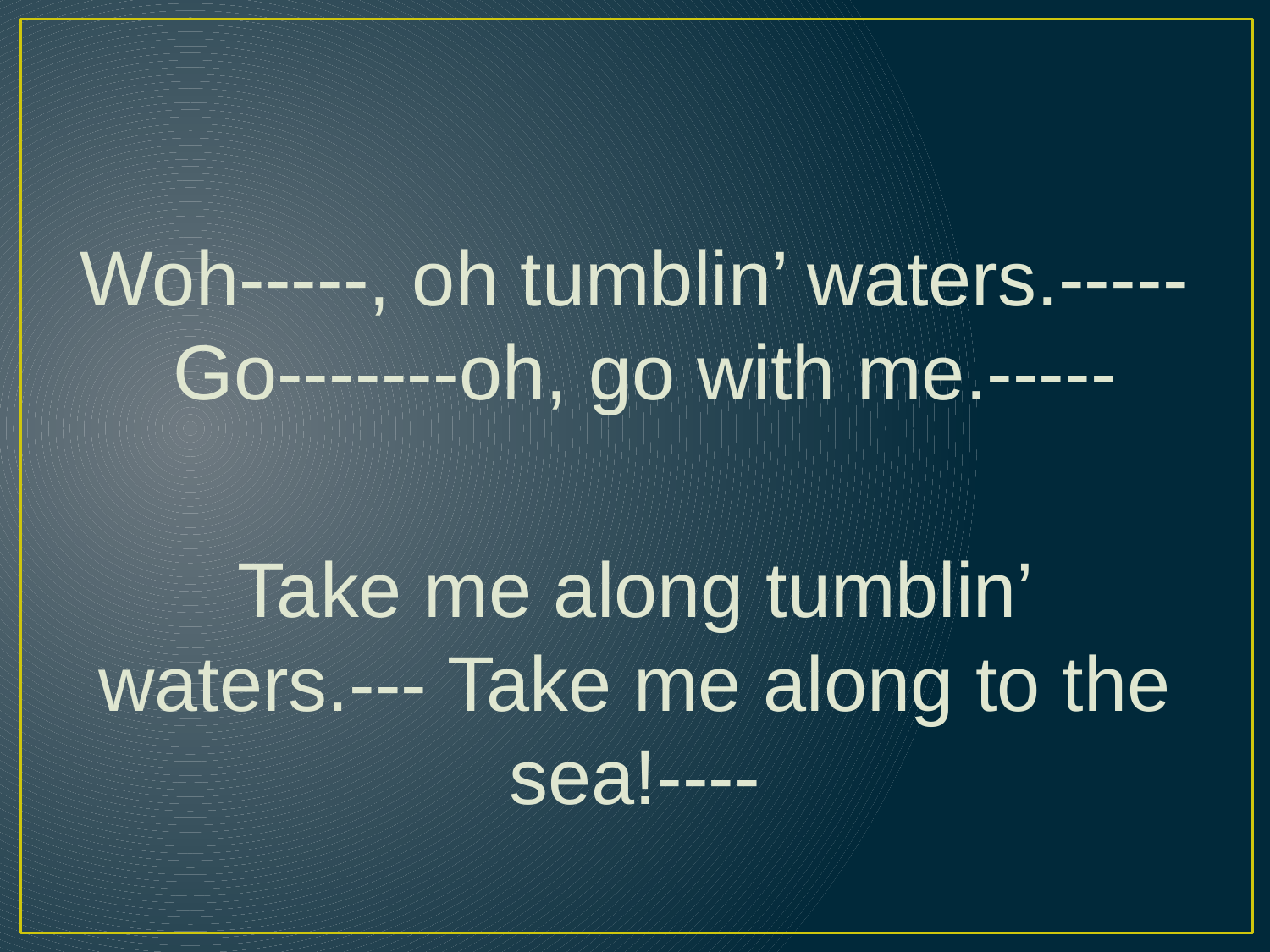

#
Woh-----, oh tumblin’ waters.-----  Go-------oh, go with me.-----

Take me along tumblin’ waters.--- Take me along to the sea!----